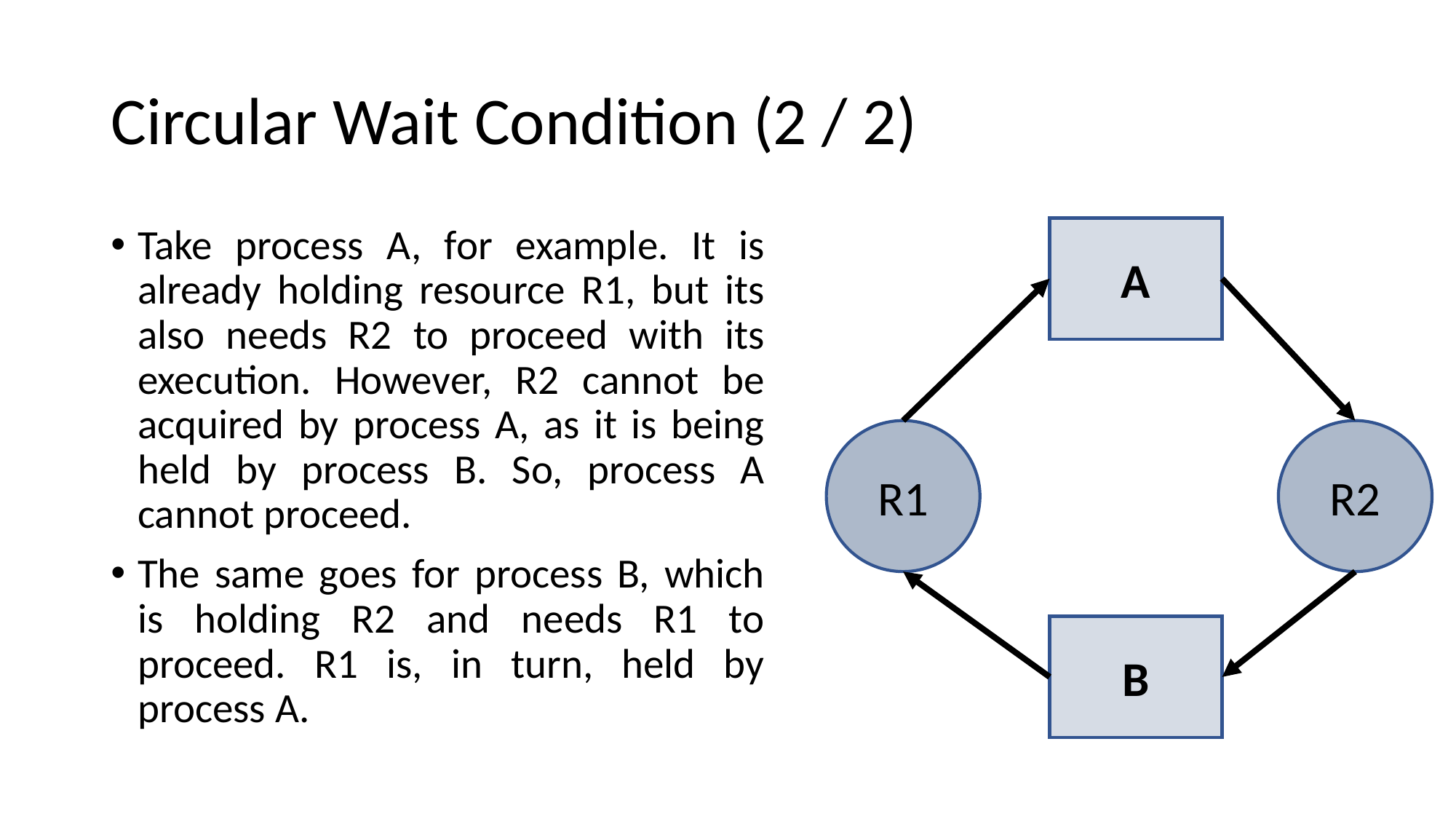

# Circular Wait Condition (2 / 2)
﻿Take process A, for example. It is already holding resource R1, but its also needs R2 to proceed with its execution. However, R2 cannot be acquired by process A, as it is being held by process B. So, process A cannot proceed.
﻿The same goes for process B, which is holding R2 and needs R1 to proceed. R1 is, in turn, held by process A.
A
R1
B
R2